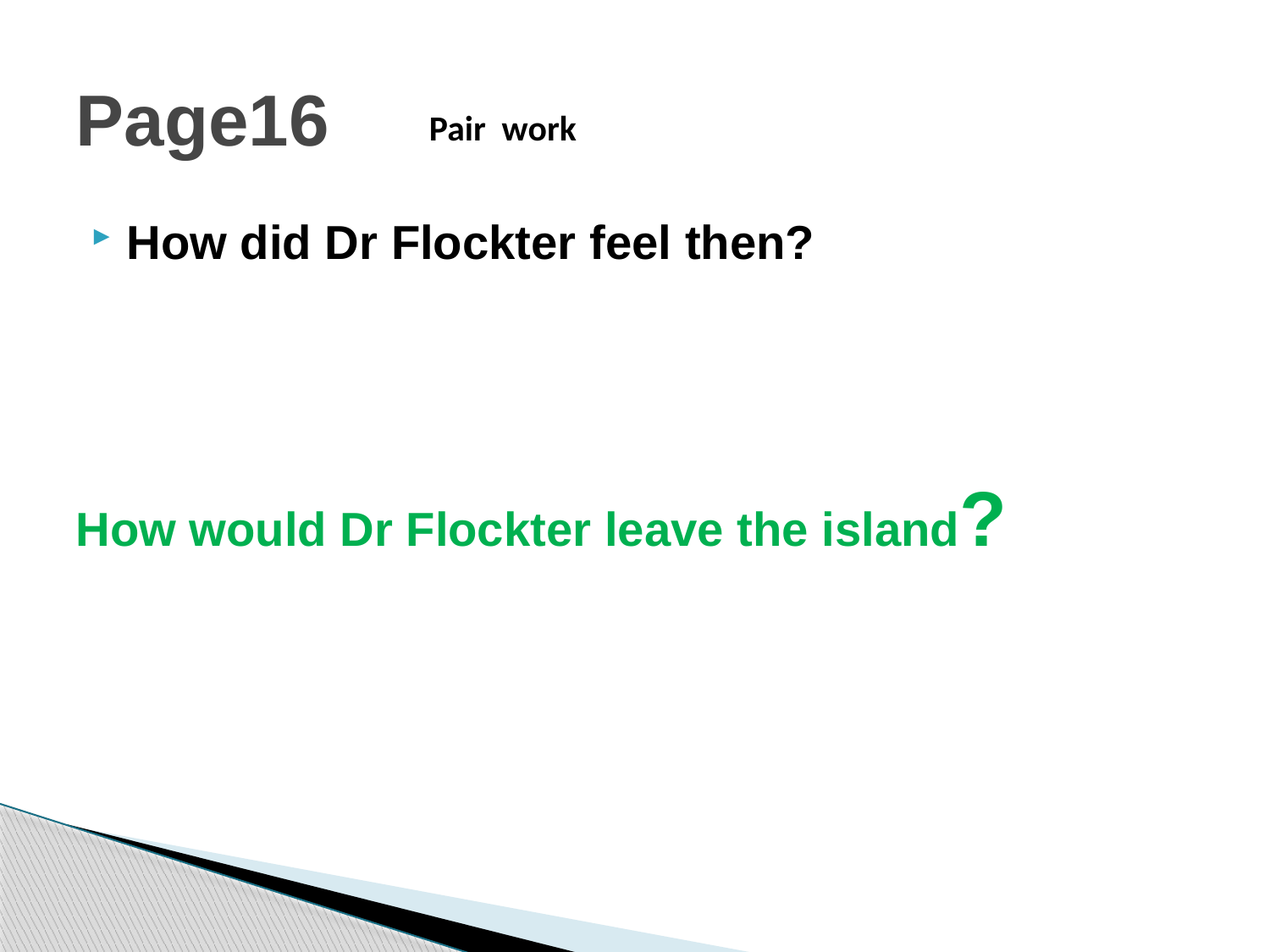

# Page16
Pair  work
How did Dr Flockter feel then?

How would Dr Flockter leave the island?